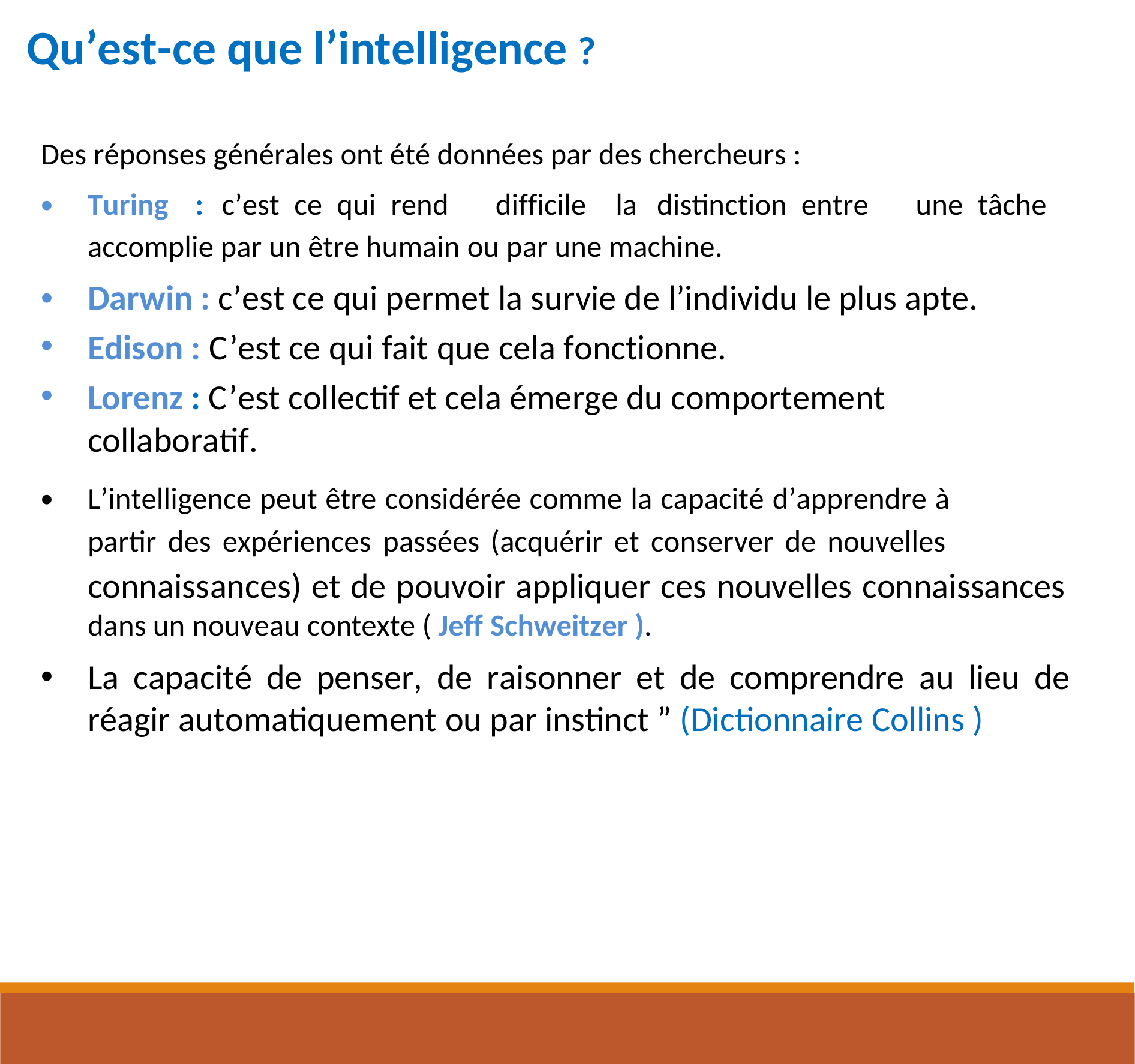

Qu’est-ce que l’intelligence ?
Des réponses générales ont été données par des chercheurs :
•
Turing
:
c’est  ce  qui  rend
difficile
la
distinction  entre
une  tâche
accomplie par un être humain ou par une machine.
Darwin : c’est ce qui permet la survie de l’individu le plus apte.
Edison : C’est ce qui fait que cela fonctionne.
Lorenz : C’est collectif et cela émerge du comportement collaboratif.
•
•
•
•
L’intelligence peut être considérée comme la capacité d’apprendre à
partir des expériences passées (acquérir et conserver de nouvelles
connaissances) et de pouvoir appliquer ces nouvelles connaissances
dans un nouveau contexte ( Jeff Schweitzer ).
La capacité de penser, de raisonner et de comprendre au lieu de réagir automatiquement ou par instinct ” (Dictionnaire Collins )
•